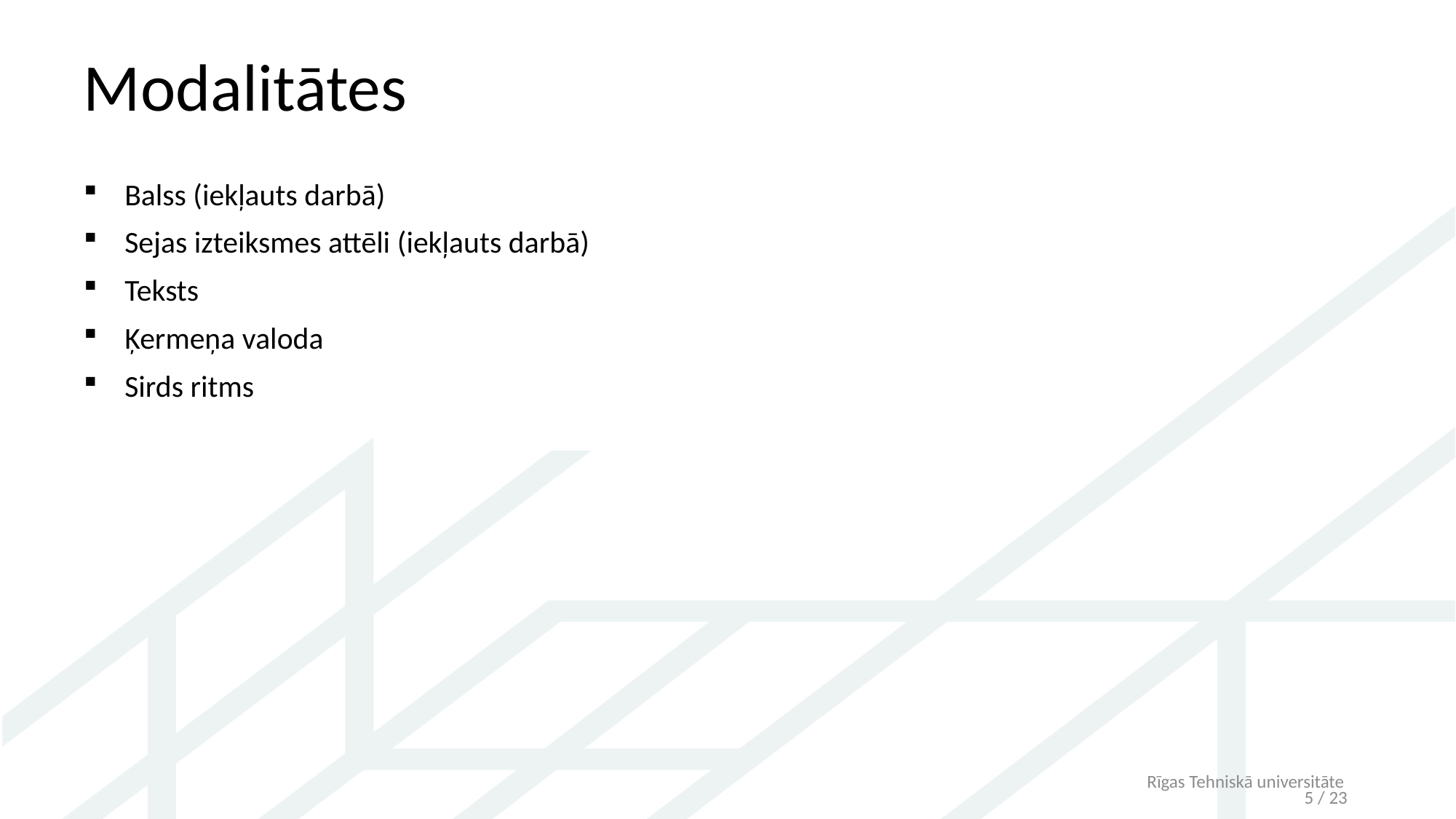

# Modalitātes
Balss (iekļauts darbā)
Sejas izteiksmes attēli (iekļauts darbā)
Teksts
Ķermeņa valoda
Sirds ritms

Rīgas Tehniskā universitāte
5 / 23